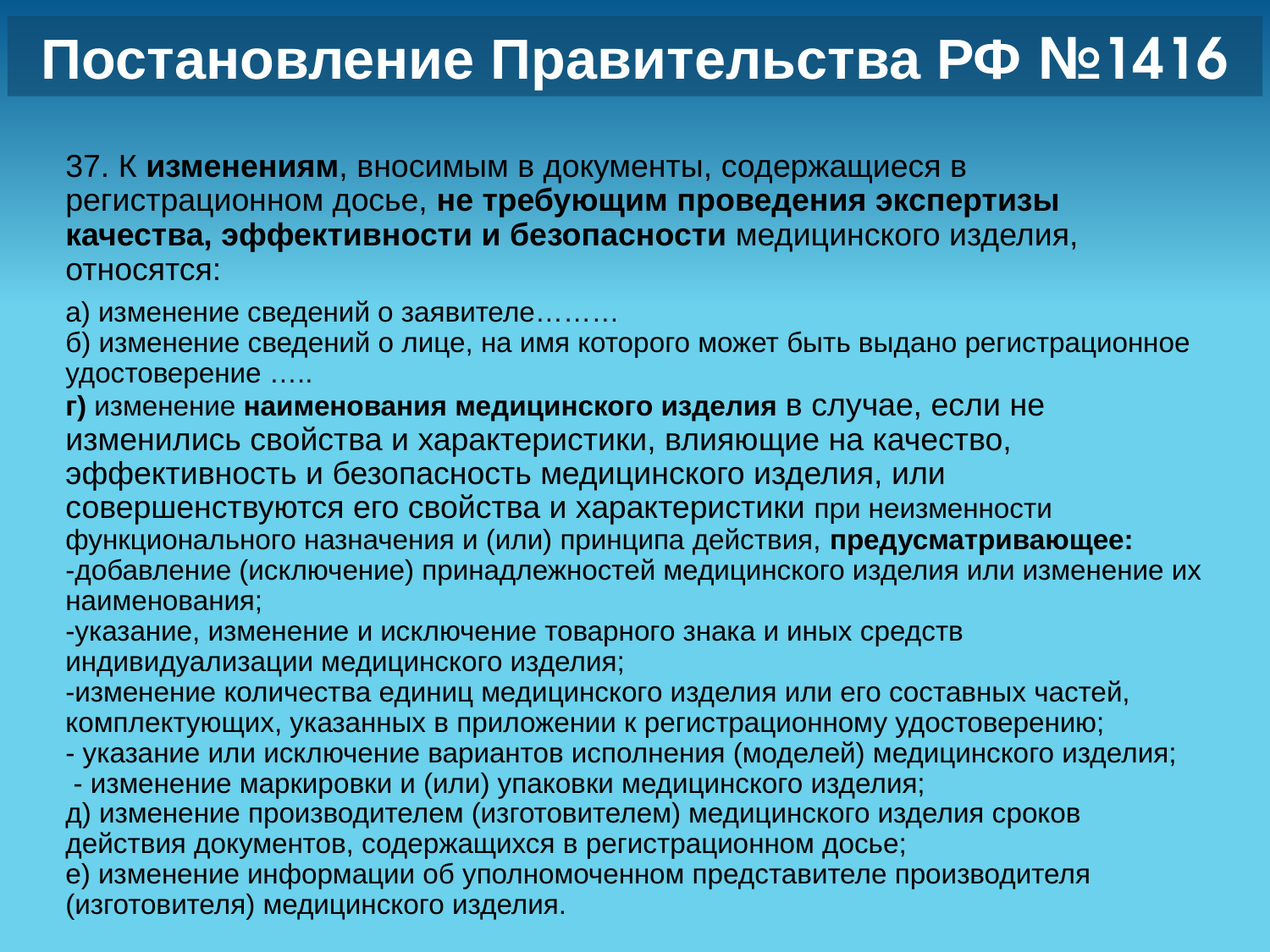

Постановление Правительства РФ №1416
37. К изменениям, вносимым в документы, содержащиеся в регистрационном досье, не требующим проведения экспертизы качества, эффективности и безопасности медицинского изделия, относятся:
а) изменение сведений о заявителе………
б) изменение сведений о лице, на имя которого может быть выдано регистрационное удостоверение …..
г) изменение наименования медицинского изделия в случае, если не изменились свойства и характеристики, влияющие на качество, эффективность и безопасность медицинского изделия, или совершенствуются его свойства и характеристики при неизменности функционального назначения и (или) принципа действия, предусматривающее:
-добавление (исключение) принадлежностей медицинского изделия или изменение их наименования;
-указание, изменение и исключение товарного знака и иных средств индивидуализации медицинского изделия;
-изменение количества единиц медицинского изделия или его составных частей, комплектующих, указанных в приложении к регистрационному удостоверению;
- указание или исключение вариантов исполнения (моделей) медицинского изделия;
 - изменение маркировки и (или) упаковки медицинского изделия;
д) изменение производителем (изготовителем) медицинского изделия сроков действия документов, содержащихся в регистрационном досье;
е) изменение информации об уполномоченном представителе производителя (изготовителя) медицинского изделия.